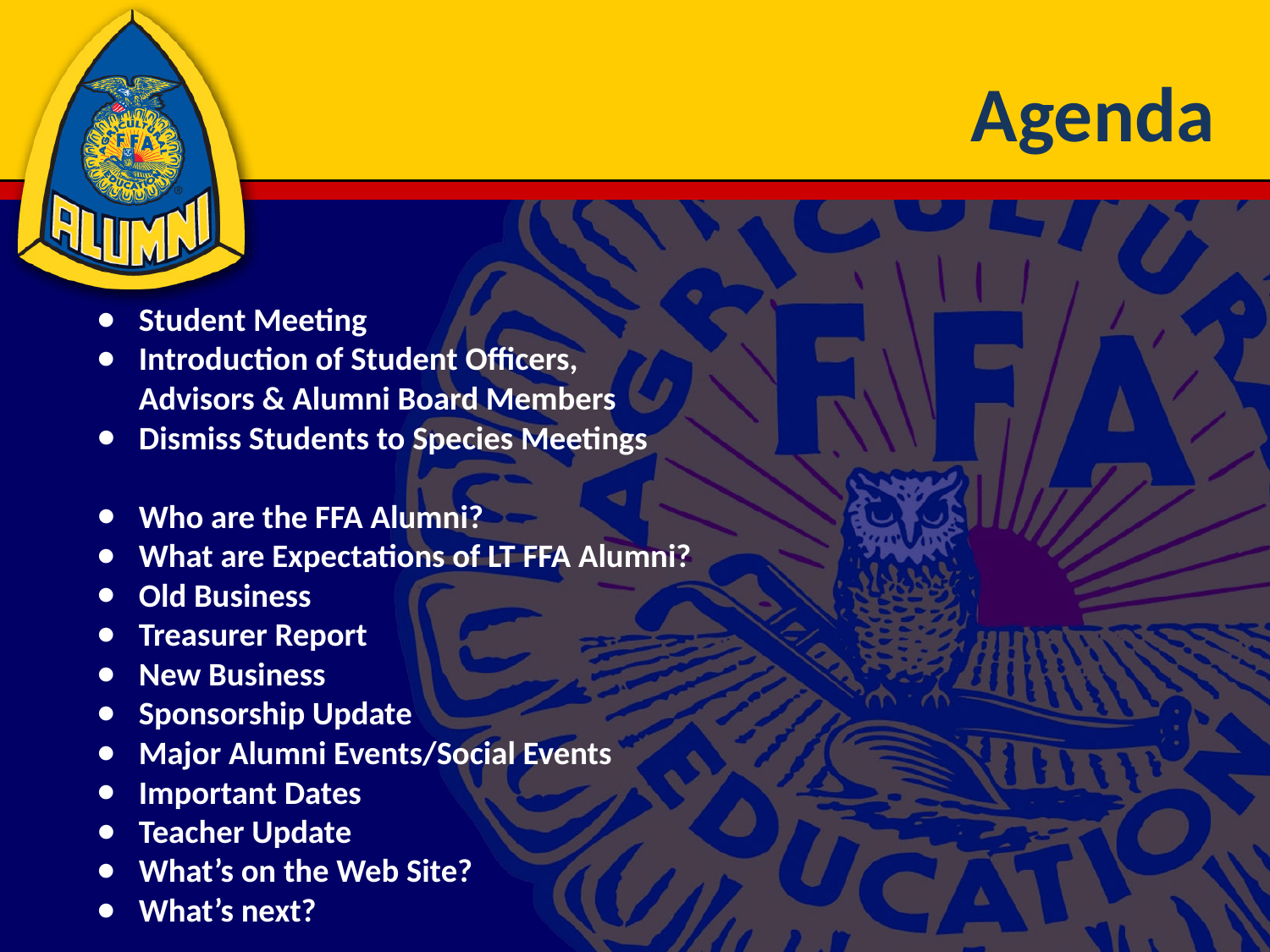

# Agenda
Student Meeting
Introduction of Student Officers,
Advisors & Alumni Board Members
Dismiss Students to Species Meetings
Who are the FFA Alumni?
What are Expectations of LT FFA Alumni?
Old Business
Treasurer Report
New Business
Sponsorship Update
Major Alumni Events/Social Events
Important Dates
Teacher Update
What’s on the Web Site?
What’s next?